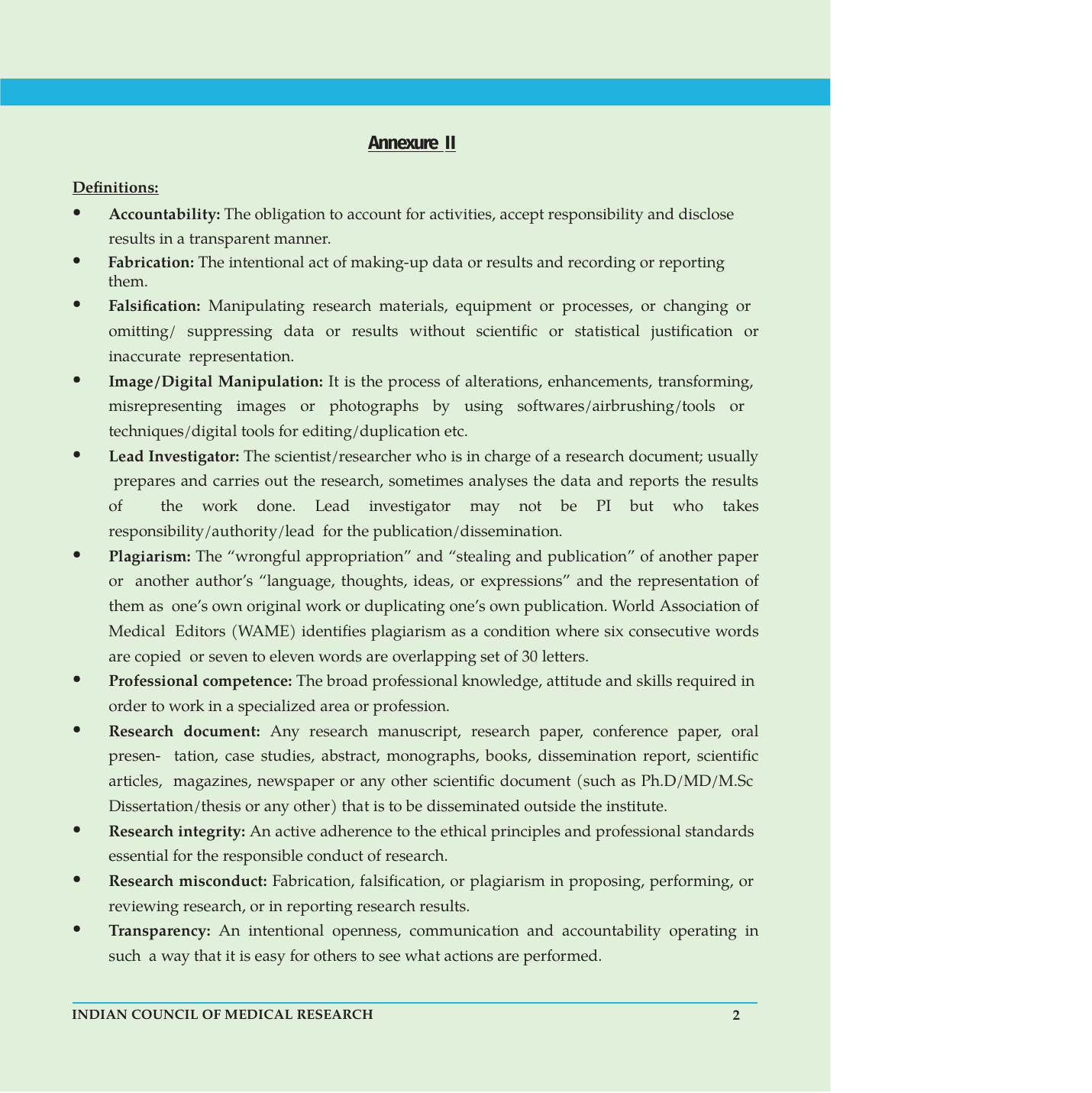

Annexure II
Deﬁnitions:
Accountability: The obligation to account for activities, accept responsibility and disclose  results in a transparent manner.
Fabrication: The intentional act of making-up data or results and recording or reporting them.
Falsiﬁcation: Manipulating research materials, equipment or processes, or changing or  omitting/ suppressing data or results without scientiﬁc or statistical justiﬁcation or inaccurate  representation.
Image/Digital Manipulation: It is the process of alterations, enhancements, transforming,  misrepresenting images or photographs by using softwares/airbrushing/tools or  techniques/digital tools for editing/duplication etc.
Lead Investigator: The scientist/researcher who is in charge of a research document; usually  prepares and carries out the research, sometimes analyses the data and reports the results of  the work done. Lead investigator may not be PI but who takes responsibility/authority/lead  for the publication/dissemination.
Plagiarism: The “wrongful appropriation” and “stealing and publication” of another paper or  another author’s “language, thoughts, ideas, or expressions” and the representation of them as  one’s own original work or duplicating one’s own publication. World Association of Medical  Editors (WAME) identiﬁes plagiarism as a condition where six consecutive words are copied  or seven to eleven words are overlapping set of 30 letters.
Professional competence: The broad professional knowledge, attitude and skills required in  order to work in a specialized area or profession.
Research document: Any research manuscript, research paper, conference paper, oral presen-  tation, case studies, abstract, monographs, books, dissemination report, scientiﬁc articles,  magazines, newspaper or any other scientiﬁc document (such as Ph.D/MD/M.Sc  Dissertation/thesis or any other) that is to be disseminated outside the institute.
Research integrity: An active adherence to the ethical principles and professional standards  essential for the responsible conduct of research.
Research misconduct: Fabrication, falsiﬁcation, or plagiarism in proposing, performing, or  reviewing research, or in reporting research results.
Transparency: An intentional openness, communication and accountability operating in such  a way that it is easy for others to see what actions are performed.

2
INDIAN COUNCIL OF MEDICAL RESEARCH